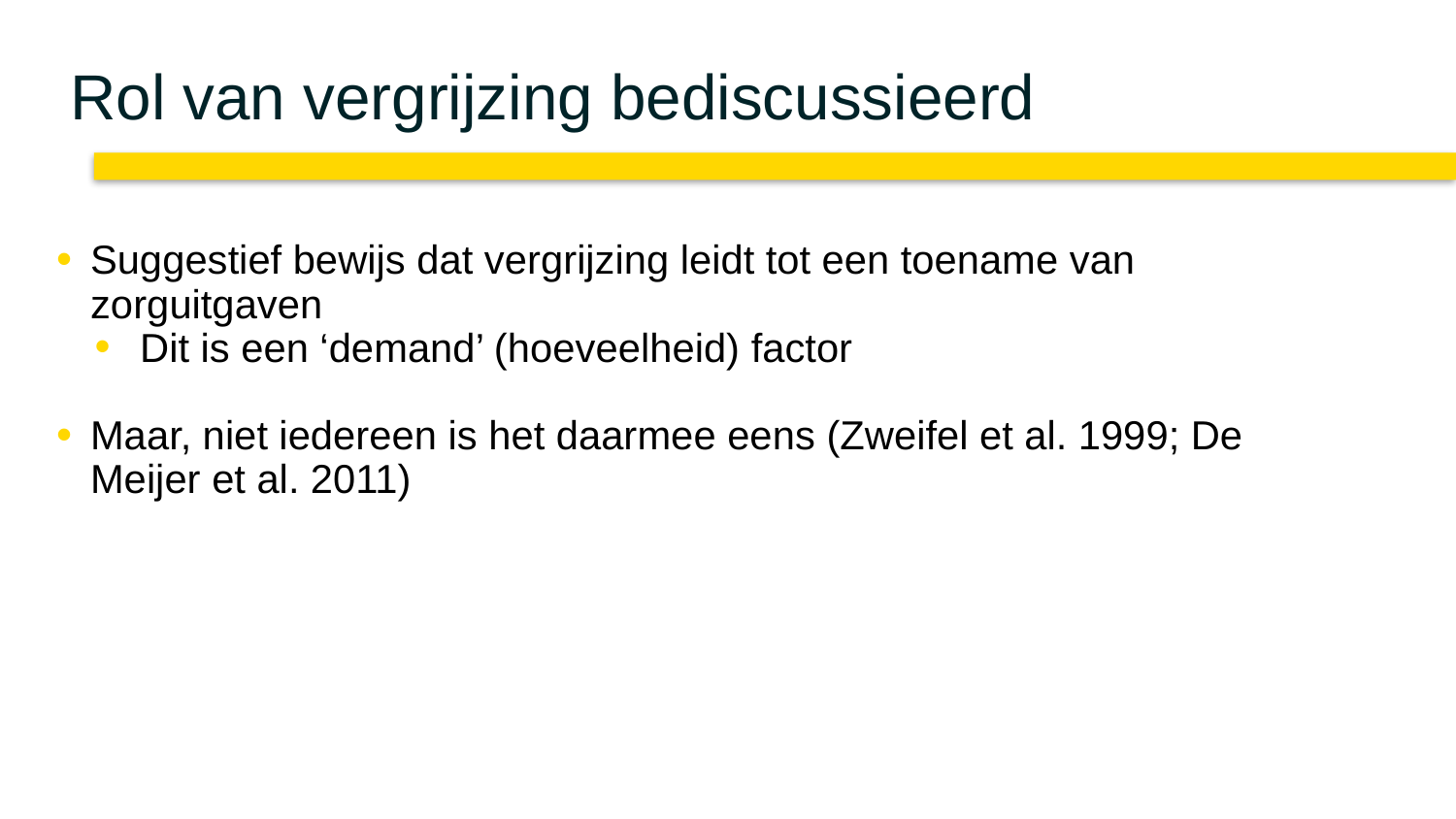

# Rol van vergrijzing bediscussieerd

Suggestief bewijs dat vergrijzing leidt tot een toename van zorguitgaven
 Dit is een ‘demand’ (hoeveelheid) factor

Maar, niet iedereen is het daarmee eens (Zweifel et al. 1999; De Meijer et al. 2011)